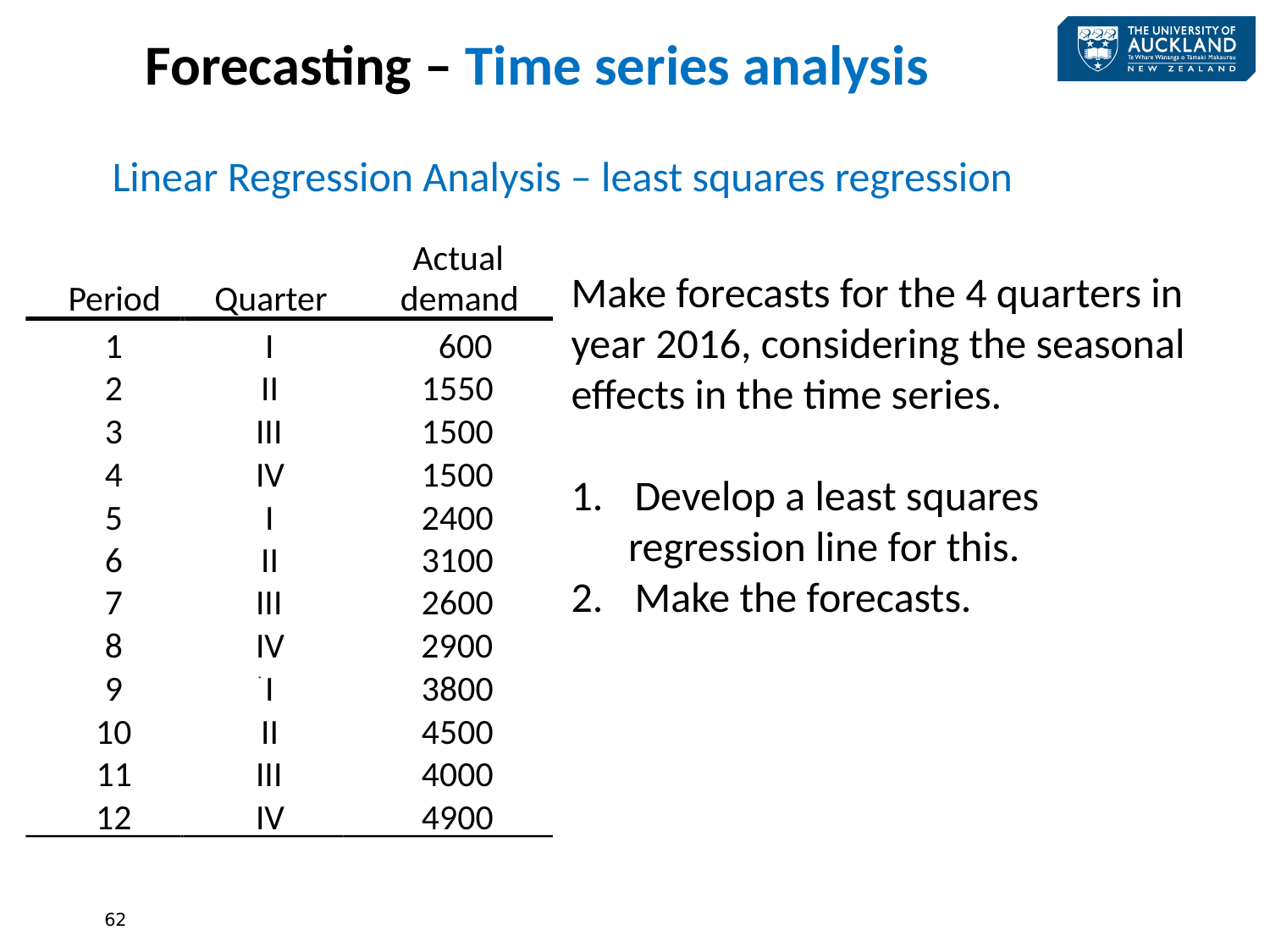

Forecasting – Time series analysis
Linear Regression Analysis – least squares regression
Actual
Period

Quarter

demand

1

I

  600

2

II

1550

3

III

1500

4

IV

1500

5

I

2400

6

II

3100

7

III

2600

8

IV

2900

9

I

3800

10

II

4500

11

III

4000

12

IV

4900

Make forecasts for the 4 quarters in year 2016, considering the seasonal effects in the time series.

Develop a least squares
      regression line for this.
Make the forecasts.

62